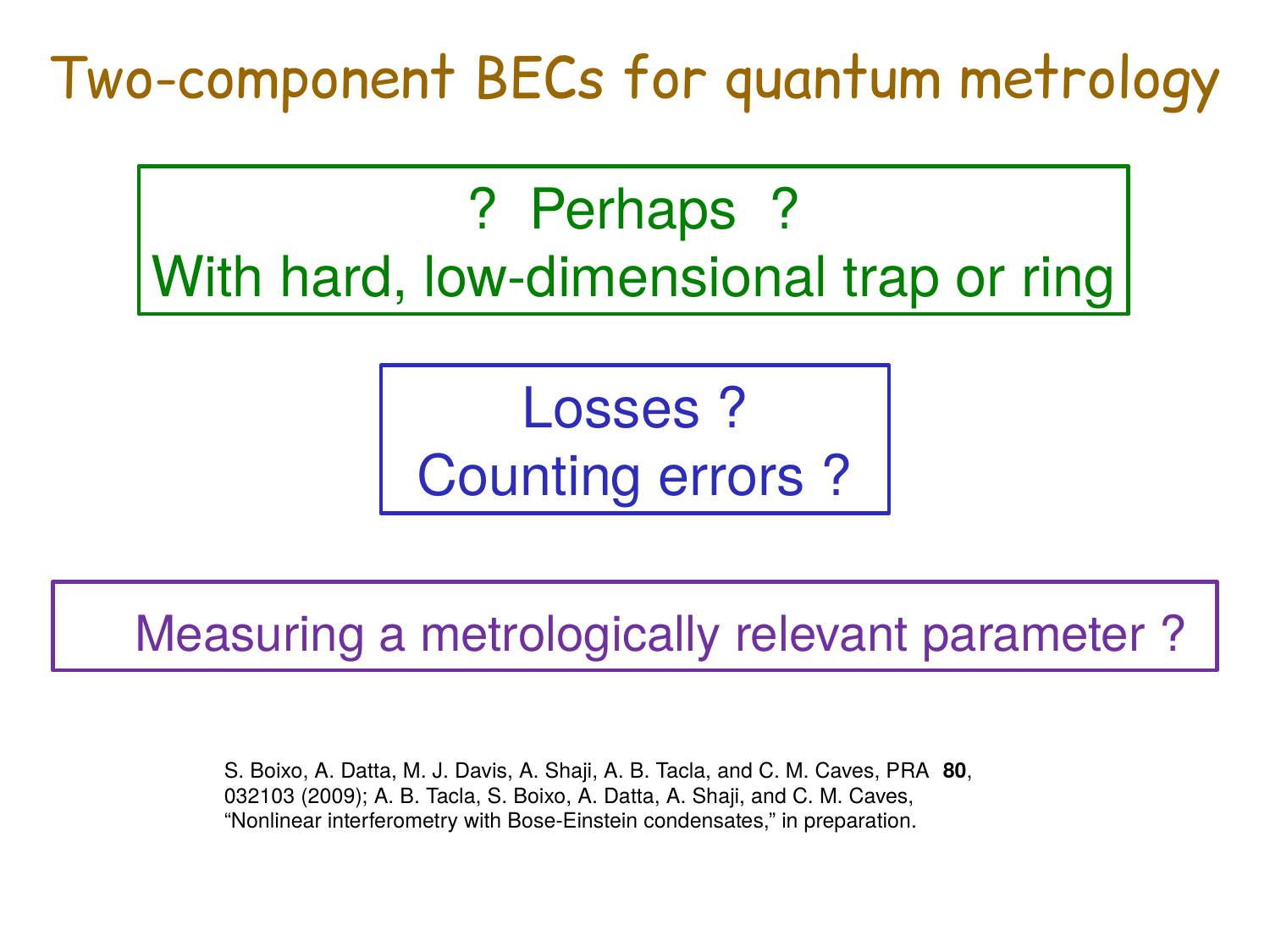

Two-component BECs for quantum metrology
?  Perhaps  ?
With hard, low-dimensional trap or ring
Losses ?
 Counting errors ?
   Measuring a metrologically relevant parameter ?
S. Boixo, A. Datta, M. J. Davis, A. Shaji, A. B. Tacla, and C. M. Caves, PRA  80, 032103 (2009); A. B. Tacla, S. Boixo, A. Datta, A. Shaji, and C. M. Caves, “Nonlinear interferometry with Bose-Einstein condensates,” in preparation.